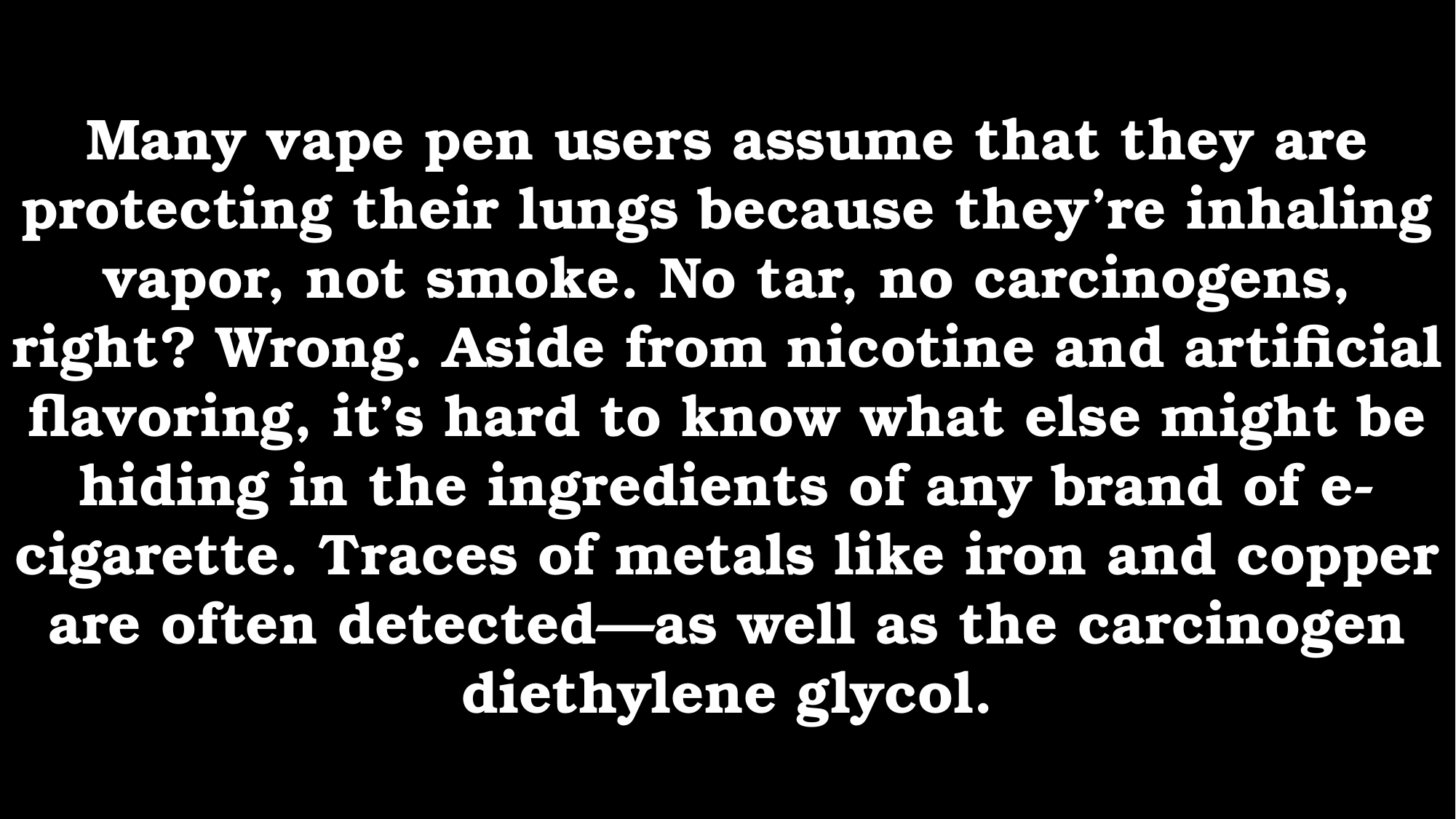

Many vape pen users assume that they are protecting their lungs because they’re inhaling vapor, not smoke. No tar, no carcinogens, right? Wrong. Aside from nicotine and artificial flavoring, it’s hard to know what else might be hiding in the ingredients of any brand of e‐cigarette. Traces of metals like iron and copper are often detected—as well as the carcinogen diethylene glycol.